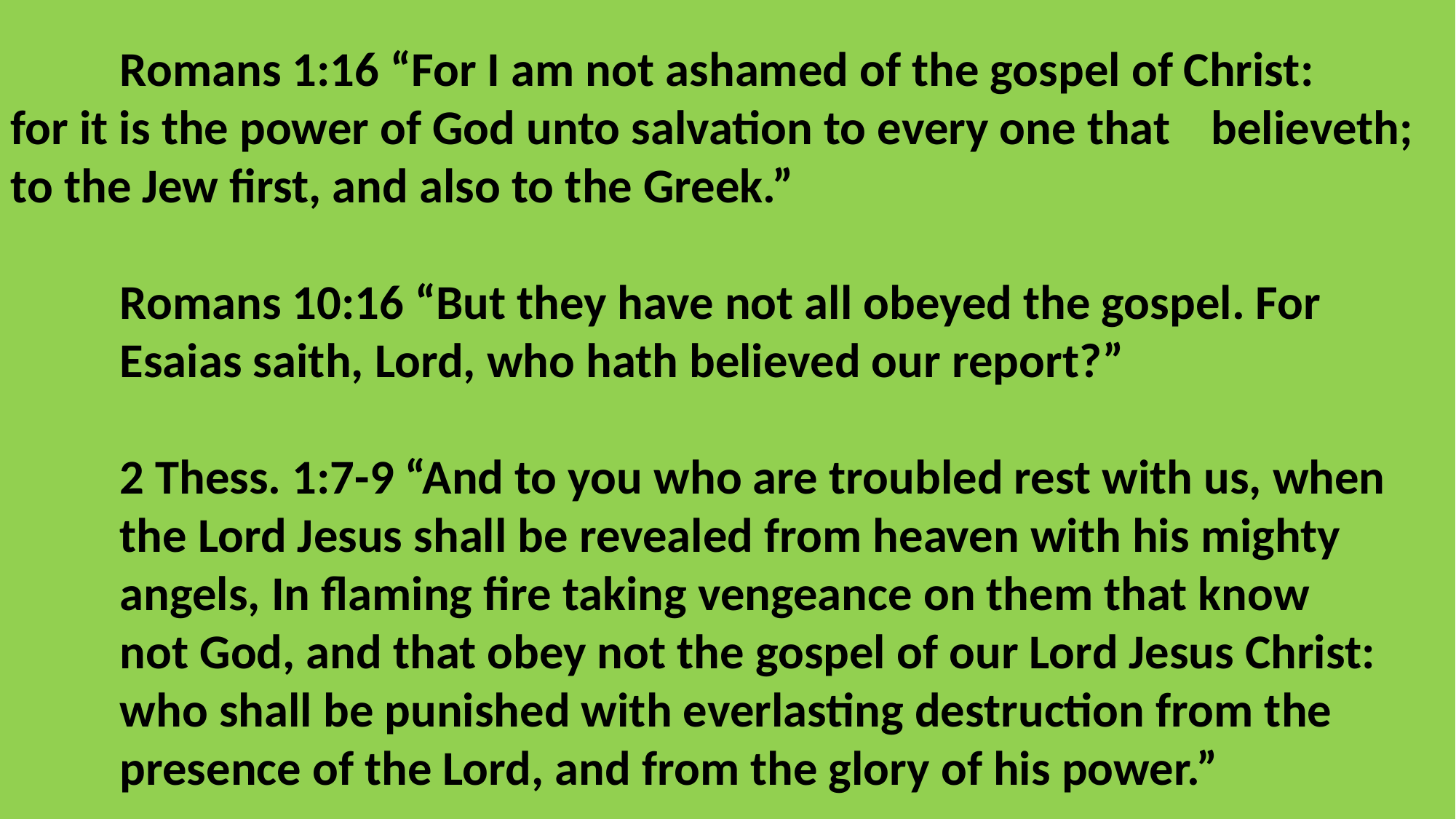

Romans 1:16 “For I am not ashamed of the gospel of Christ:      	for it is the power of God unto salvation to every one that 	believeth; to the Jew first, and also to the Greek.”

	Romans 10:16 “But they have not all obeyed the gospel. For
	Esaias saith, Lord, who hath believed our report?”

	2 Thess. 1:7-9 “And to you who are troubled rest with us, when
	the Lord Jesus shall be revealed from heaven with his mighty
	angels, In flaming fire taking vengeance on them that know
	not God, and that obey not the gospel of our Lord Jesus Christ:
	who shall be punished with everlasting destruction from the
	presence of the Lord, and from the glory of his power.”

	Scripture: